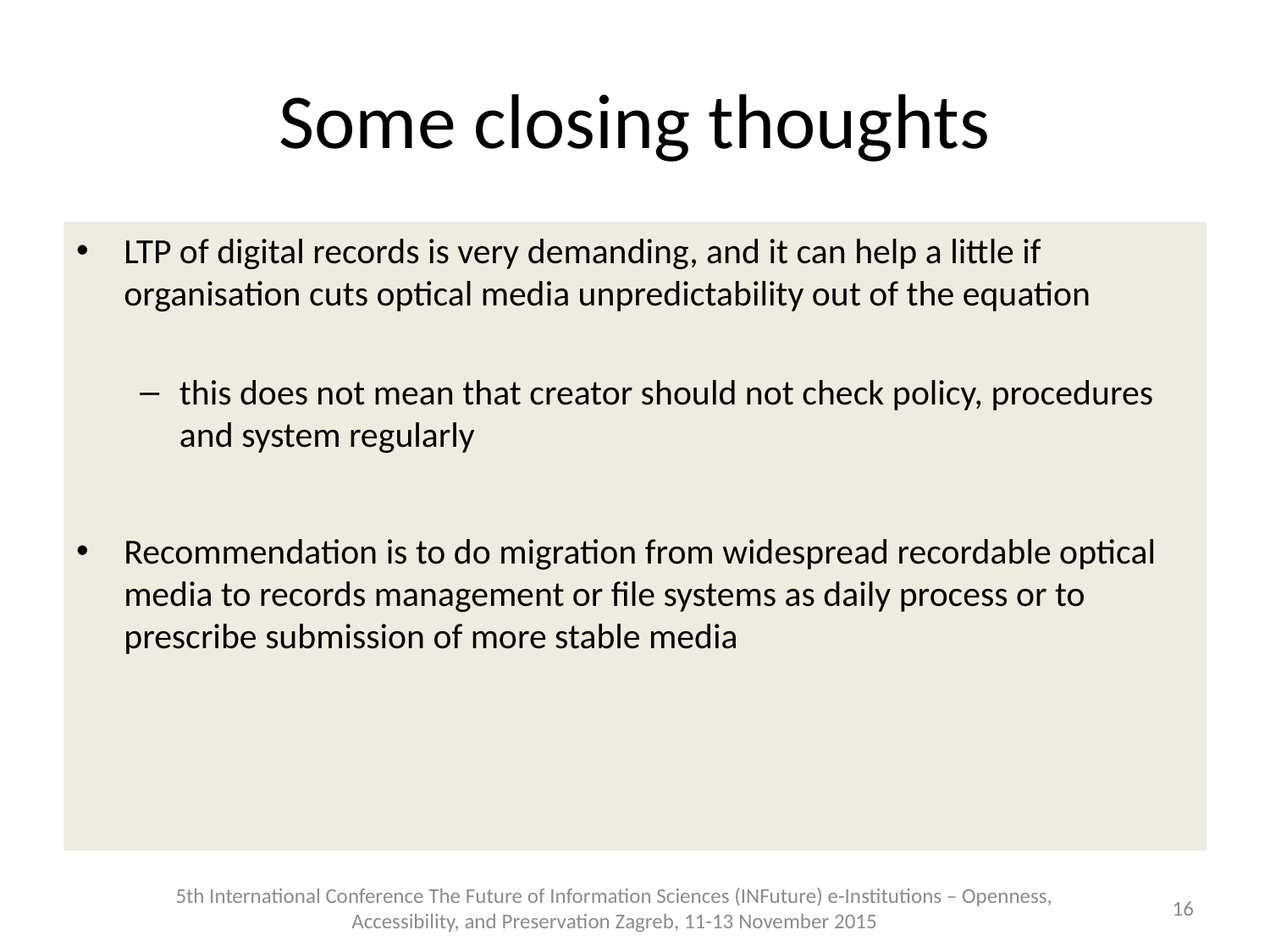

# Some closing thoughts
LTP of digital records is very demanding, and it can help a little if organisation cuts optical media unpredictability out of the equation

this does not mean that creator should not check policy, procedures and system regularly

Recommendation is to do migration from widespread recordable optical media to records management or file systems as daily process or to prescribe submission of more stable media

5th International Conference The Future of Information Sciences (INFuture) e-Institutions – Openness, Accessibility, and Preservation Zagreb, 11-13 November 2015
16